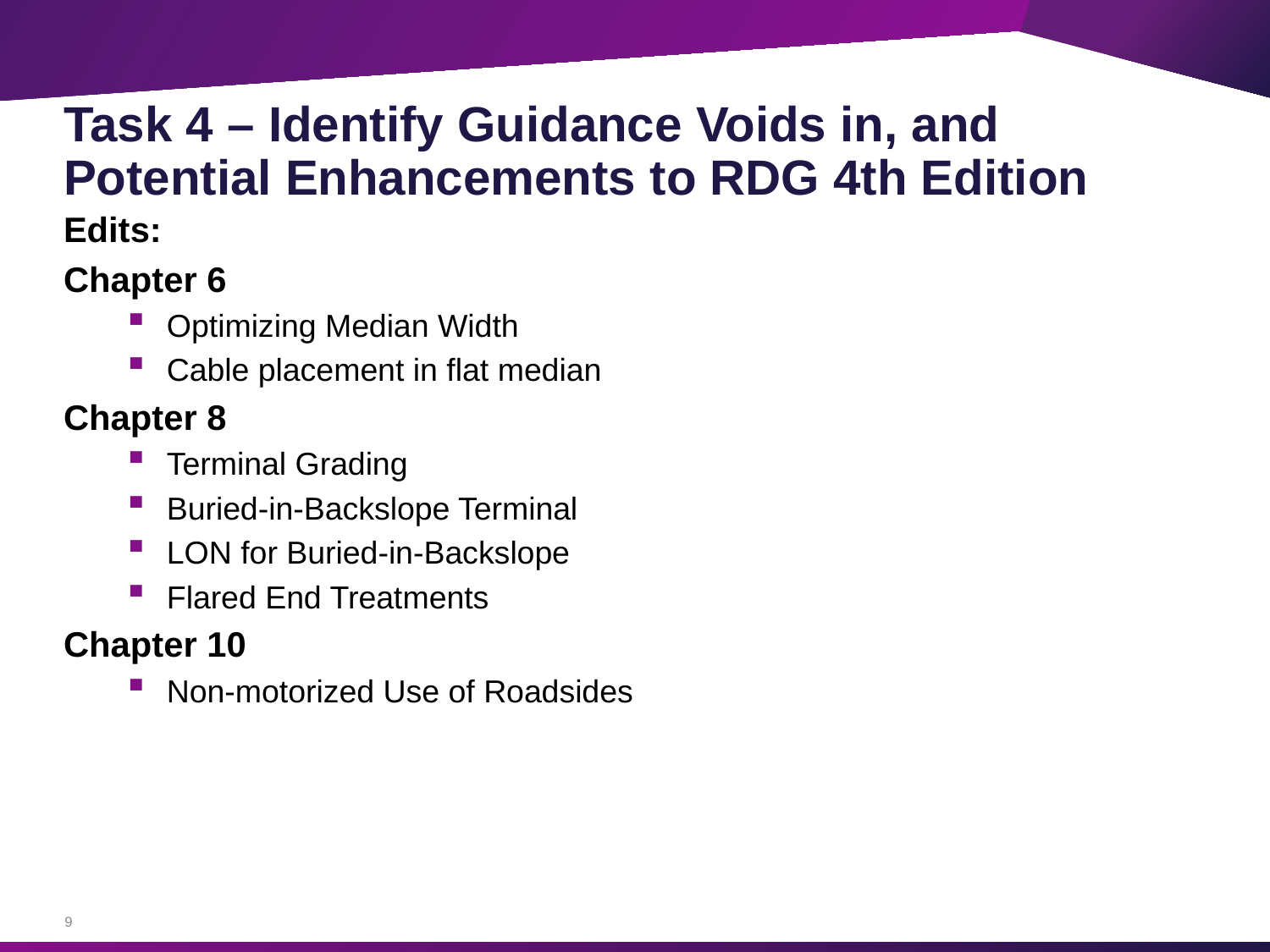

# Task 4 – Identify Guidance Voids in, and Potential Enhancements to RDG 4th Edition
Edits:
Chapter 6
Optimizing Median Width
Cable placement in flat median
Chapter 8
Terminal Grading
Buried-in-Backslope Terminal
LON for Buried-in-Backslope
Flared End Treatments
Chapter 10
Non-motorized Use of Roadsides

9